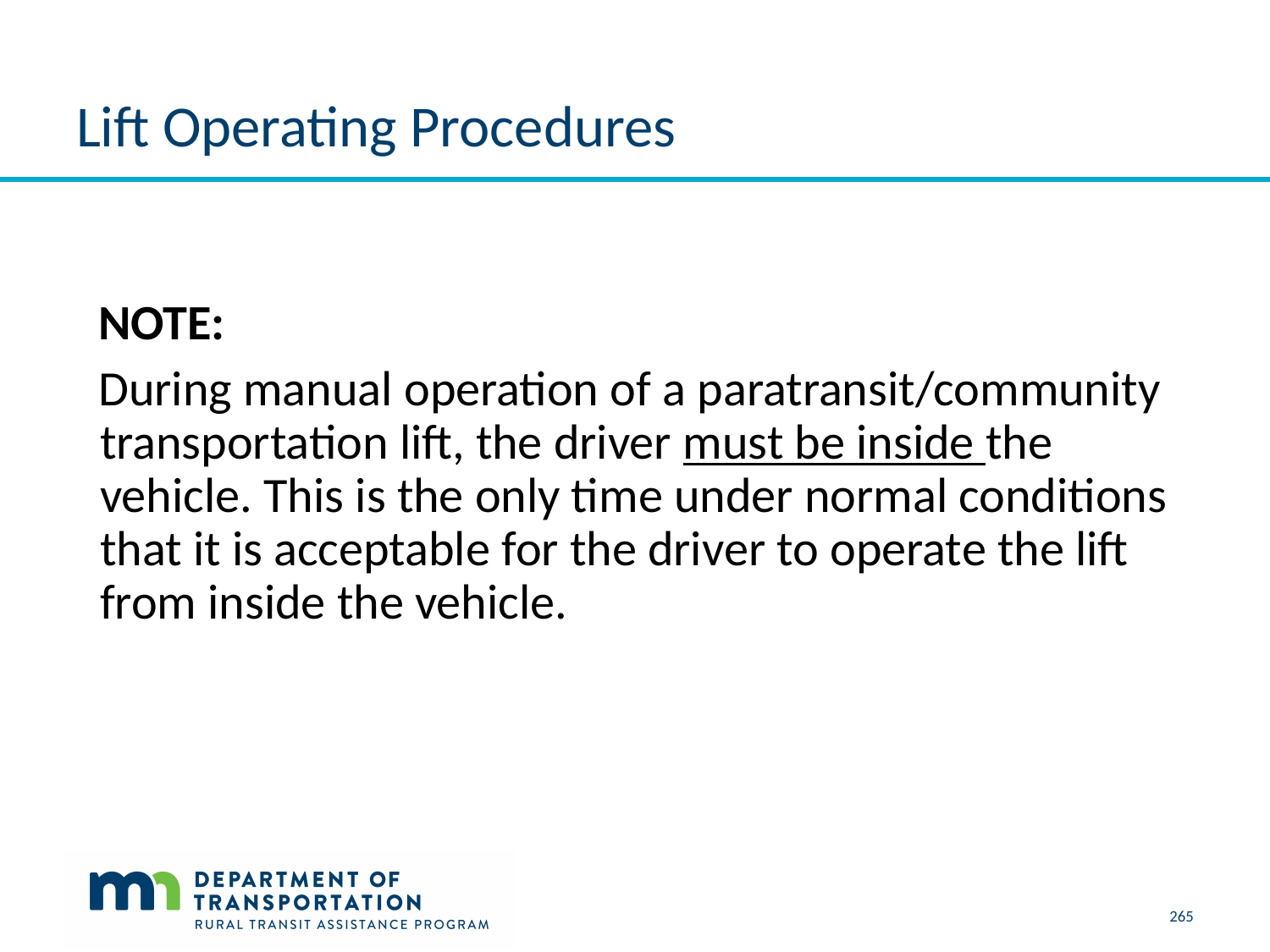

# Lift Operating Procedures

  NOTE:
  During manual operation of a paratransit/community transportation lift, the driver must be inside the vehicle. This is the only time under normal conditions that it is acceptable for the driver to operate the lift from inside the vehicle.

265